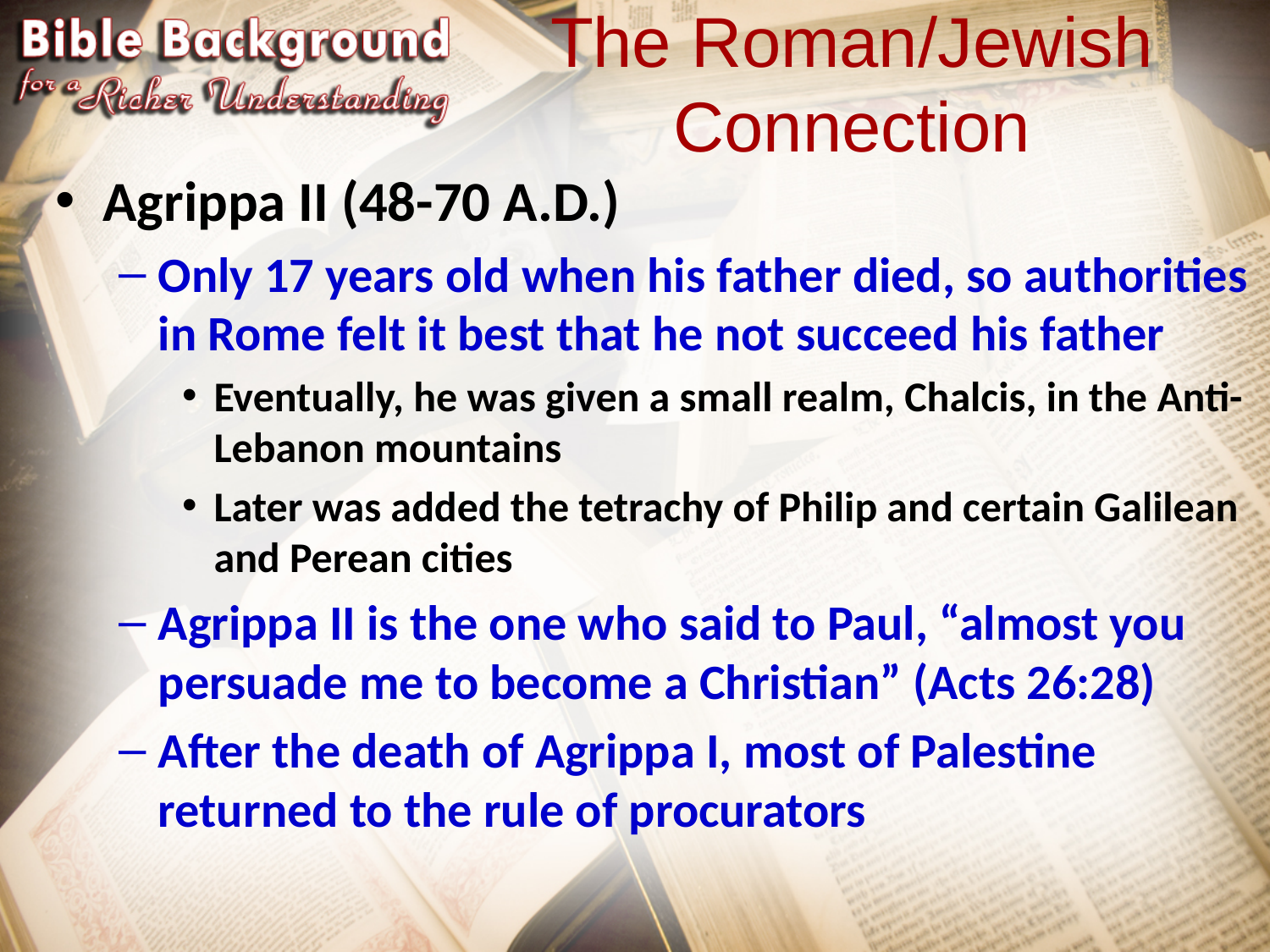

# The Roman/Jewish Connection
Agrippa II (48-70 A.D.)
Only 17 years old when his father died, so authorities in Rome felt it best that he not succeed his father
Eventually, he was given a small realm, Chalcis, in the Anti-Lebanon mountains
Later was added the tetrachy of Philip and certain Galilean and Perean cities
Agrippa II is the one who said to Paul, “almost you persuade me to become a Christian” (Acts 26:28)
After the death of Agrippa I, most of Palestine returned to the rule of procurators